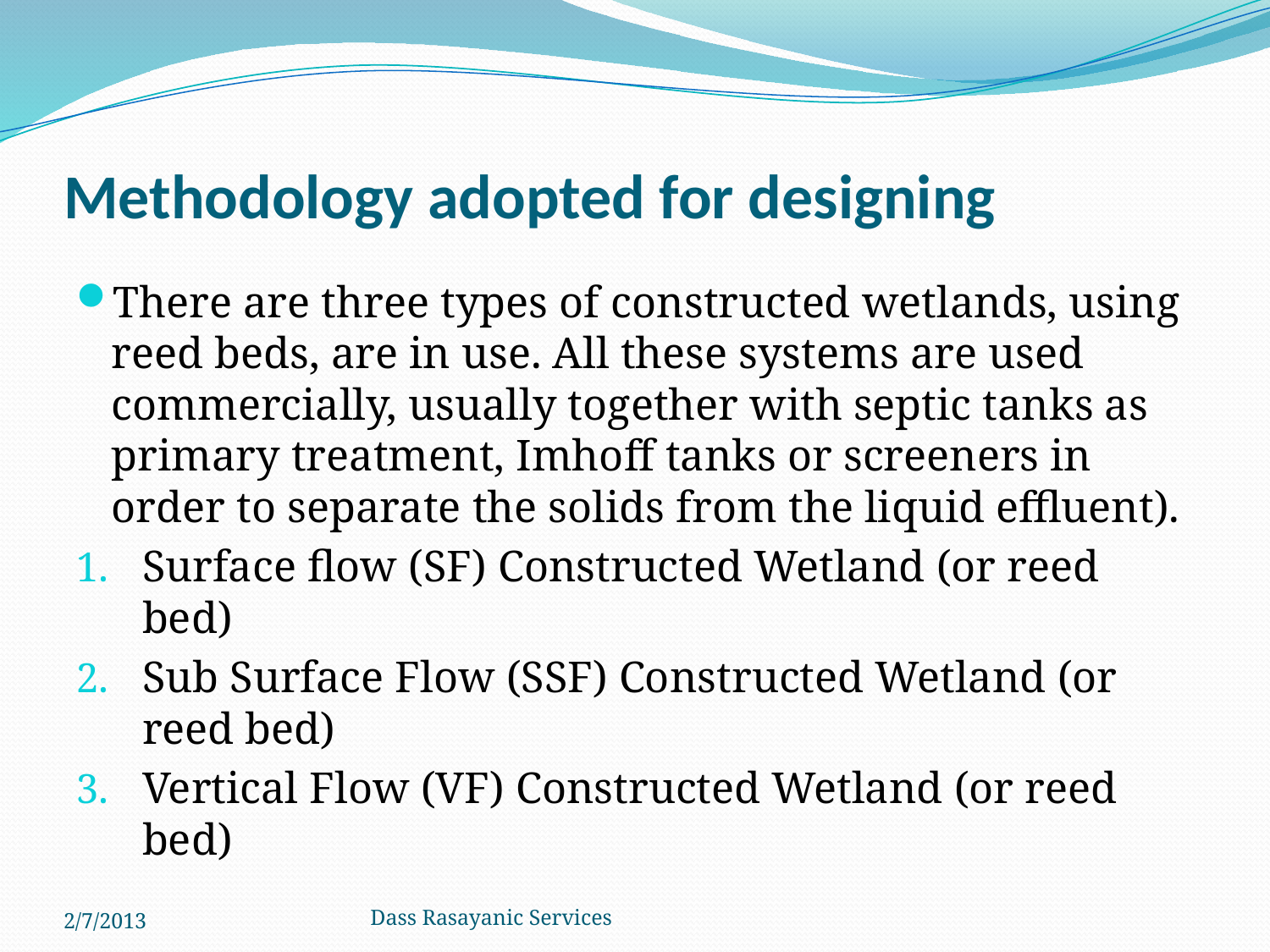

# Methodology adopted for designing
There are three types of constructed wetlands, using reed beds, are in use. All these systems are used commercially, usually together with septic tanks as primary treatment, Imhoff tanks or screeners in order to separate the solids from the liquid effluent).
Surface flow (SF) Constructed Wetland (or reed bed)
Sub Surface Flow (SSF) Constructed Wetland (or reed bed)
Vertical Flow (VF) Constructed Wetland (or reed bed)

2/7/2013
Dass Rasayanic Services